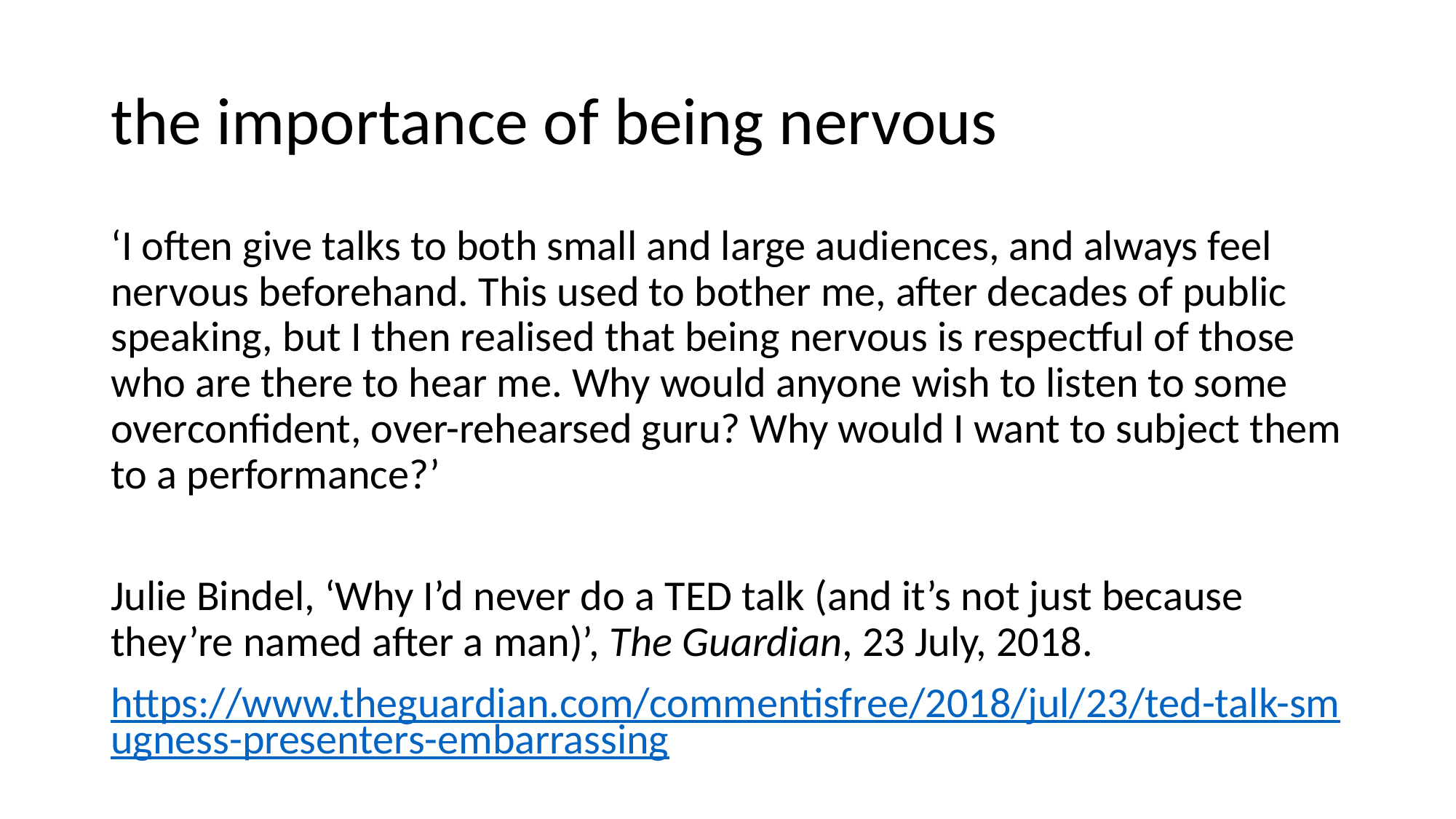

# the importance of being nervous
‘I often give talks to both small and large audiences, and always feel nervous beforehand. This used to bother me, after decades of public speaking, but I then realised that being nervous is respectful of those who are there to hear me. Why would anyone wish to listen to some overconfident, over-rehearsed guru? Why would I want to subject them to a performance?’

Julie Bindel, ‘Why I’d never do a TED talk (and it’s not just because they’re named after a man)’, The Guardian, 23 July, 2018.
https://www.theguardian.com/commentisfree/2018/jul/23/ted-talk-smugness-presenters-embarrassing